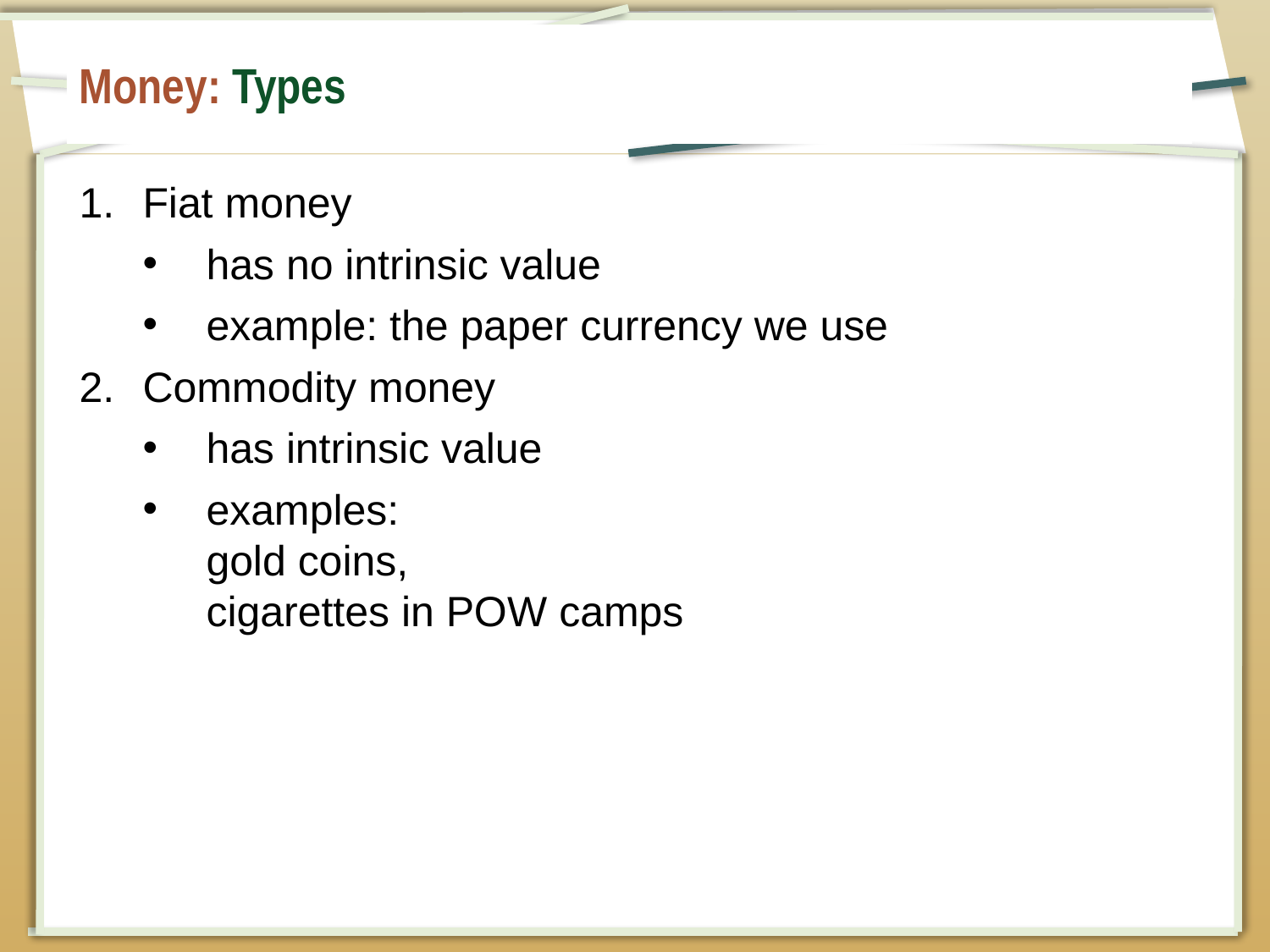

# Money: Types
Fiat money
has no intrinsic value
example: the paper currency we use
Commodity money
has intrinsic value
examples:
gold coins,
cigarettes in POW camps